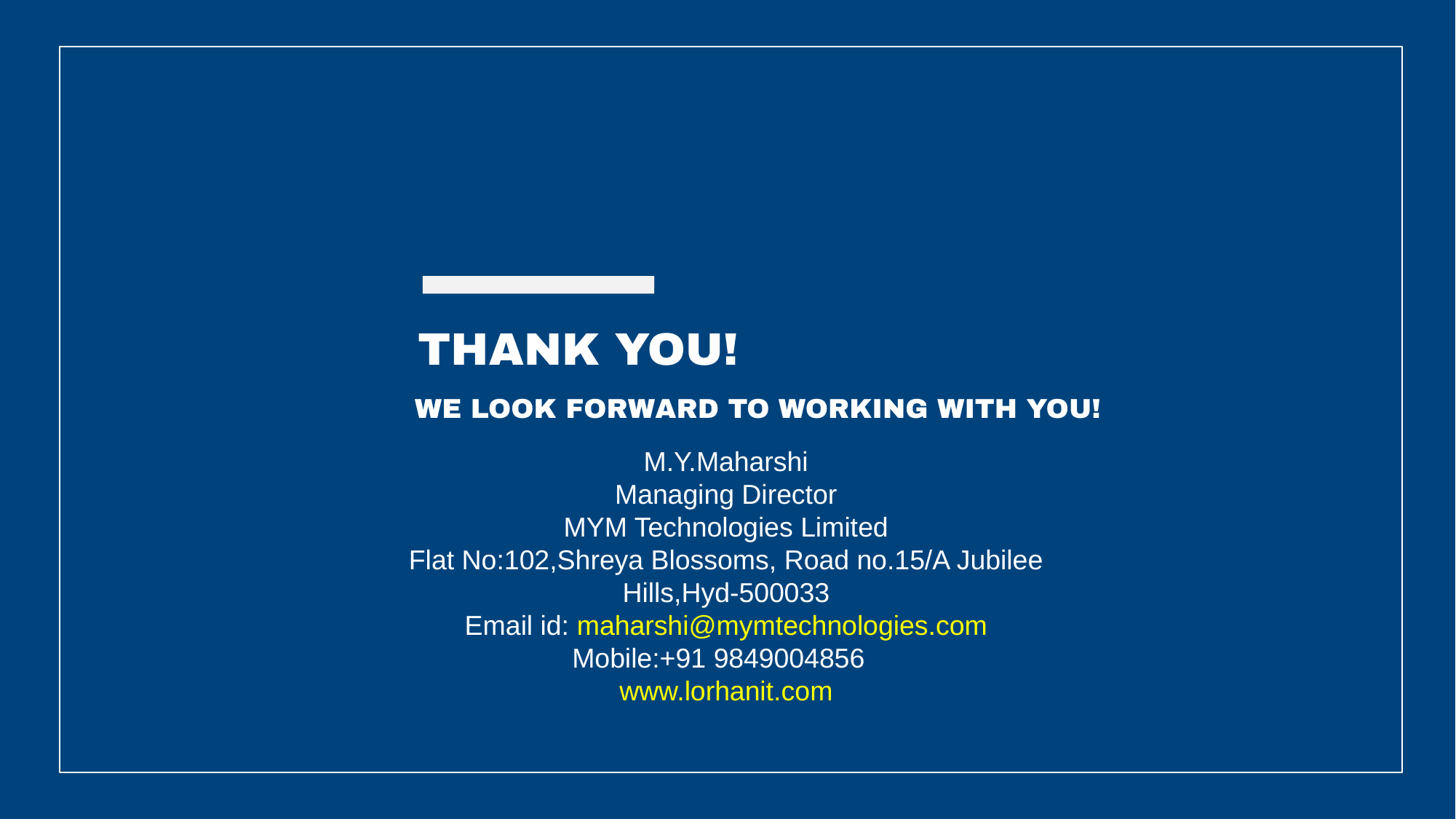

THANK YOU!
WE LOOK FORWARD TO WORKING WITH YOU!
M.Y.Maharshi
Managing Director
MYM Technologies Limited
Flat No:102,Shreya Blossoms, Road no.15/A Jubilee Hills,Hyd-500033
Email id: maharshi@mymtechnologies.com
Mobile:+91 9849004856
www.lorhanit.com